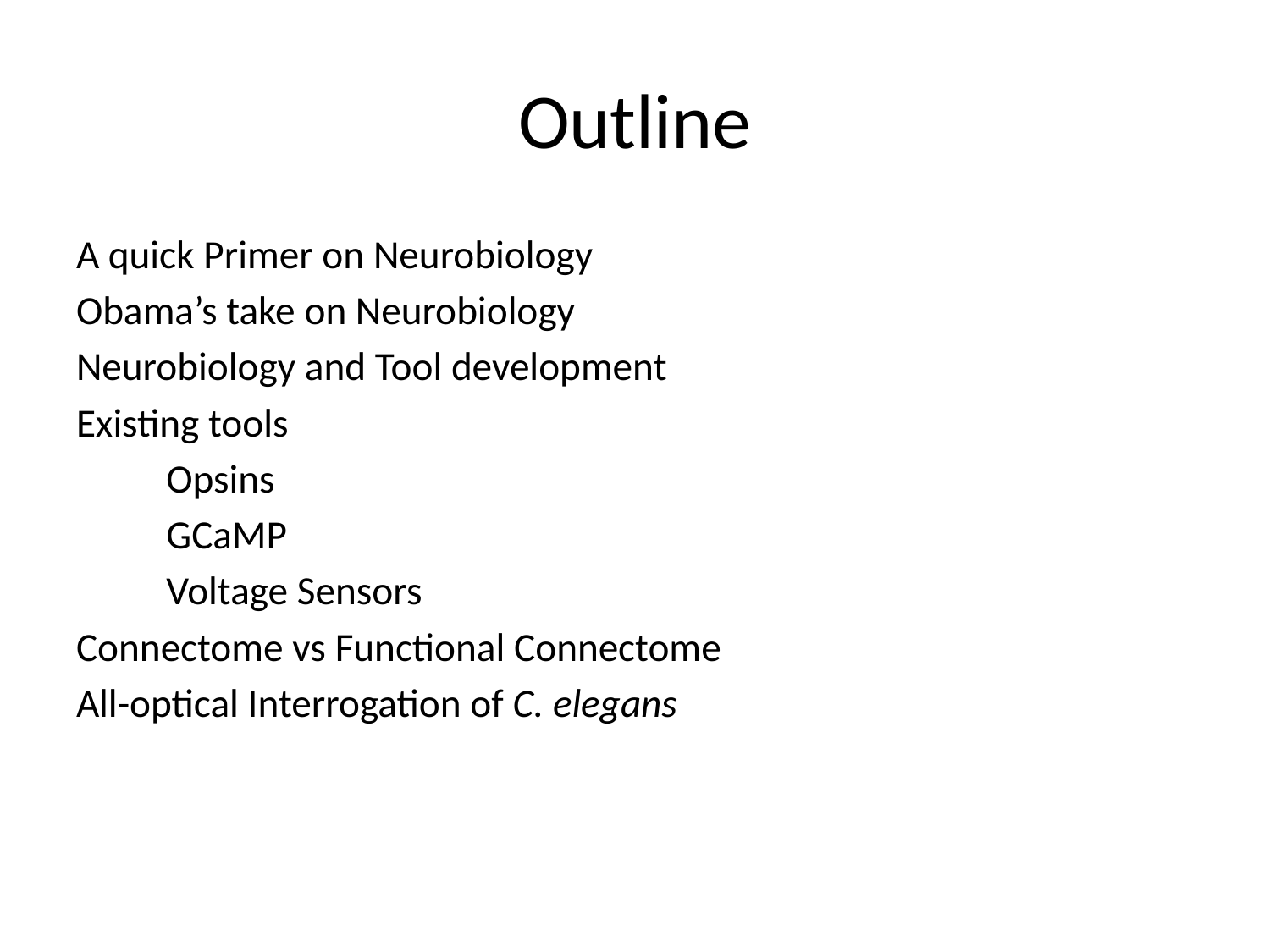

# Outline
A quick Primer on Neurobiology
Obama’s take on Neurobiology
Neurobiology and Tool development
Existing tools
	Opsins
	GCaMP
	Voltage Sensors
Connectome vs Functional Connectome
All-optical Interrogation of C. elegans